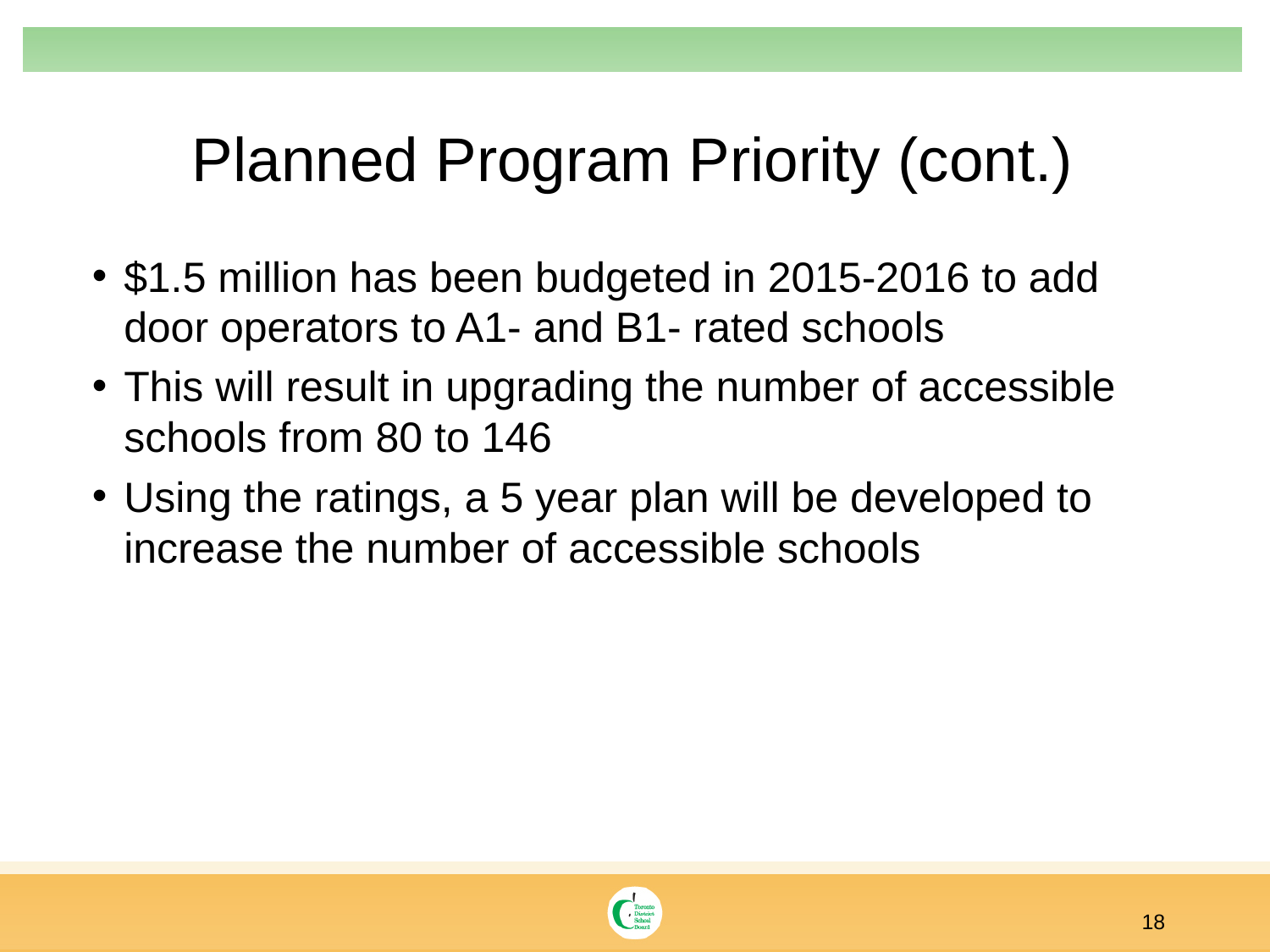

# Planned Program Priority (cont.)
$1.5 million has been budgeted in 2015-2016 to add door operators to A1- and B1- rated schools
This will result in upgrading the number of accessible schools from 80 to 146
Using the ratings, a 5 year plan will be developed to increase the number of accessible schools
18